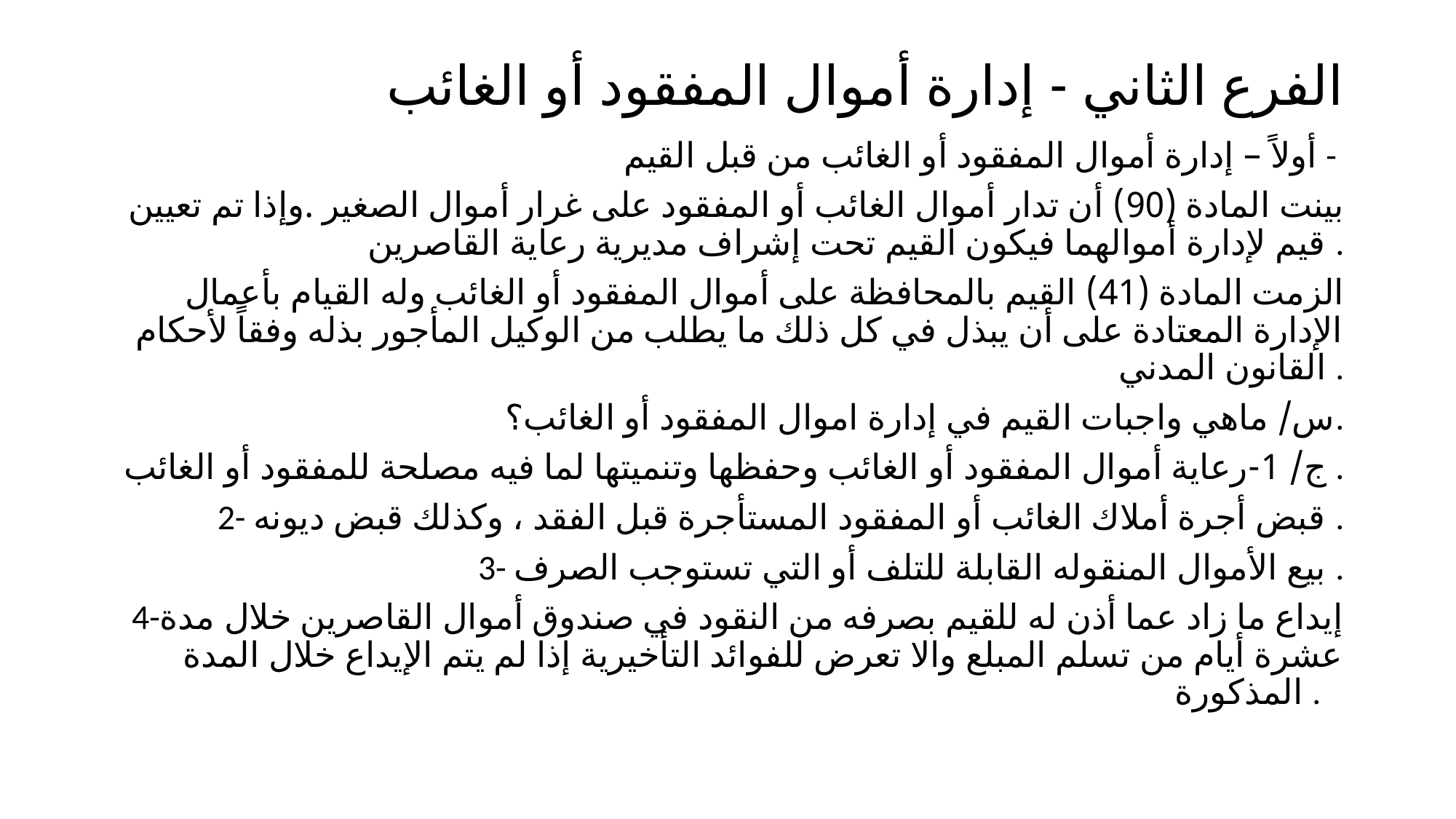

# الفرع الثاني - إدارة أموال المفقود أو الغائب
أولاً – إدارة أموال المفقود أو الغائب من قبل القيم -
بينت المادة (90) أن تدار أموال الغائب أو المفقود على غرار أموال الصغير .وإذا تم تعيين قيم لإدارة أموالهما فيكون القيم تحت إشراف مديرية رعاية القاصرين .
الزمت المادة (41) القيم بالمحافظة على أموال المفقود أو الغائب وله القيام بأعمال الإدارة المعتادة على أن يبذل في كل ذلك ما يطلب من الوكيل المأجور بذله وفقاً لأحكام القانون المدني .
س/ ماهي واجبات القيم في إدارة اموال المفقود أو الغائب؟.
ج/ 1-رعاية أموال المفقود أو الغائب وحفظها وتنميتها لما فيه مصلحة للمفقود أو الغائب .
2- قبض أجرة أملاك الغائب أو المفقود المستأجرة قبل الفقد ، وكذلك قبض ديونه .
3- بيع الأموال المنقوله القابلة للتلف أو التي تستوجب الصرف .
4-إيداع ما زاد عما أذن له للقيم بصرفه من النقود في صندوق أموال القاصرين خلال مدة عشرة أيام من تسلم المبلع والا تعرض للفوائد التأخيرية إذا لم يتم الإيداع خلال المدة المذكورة .